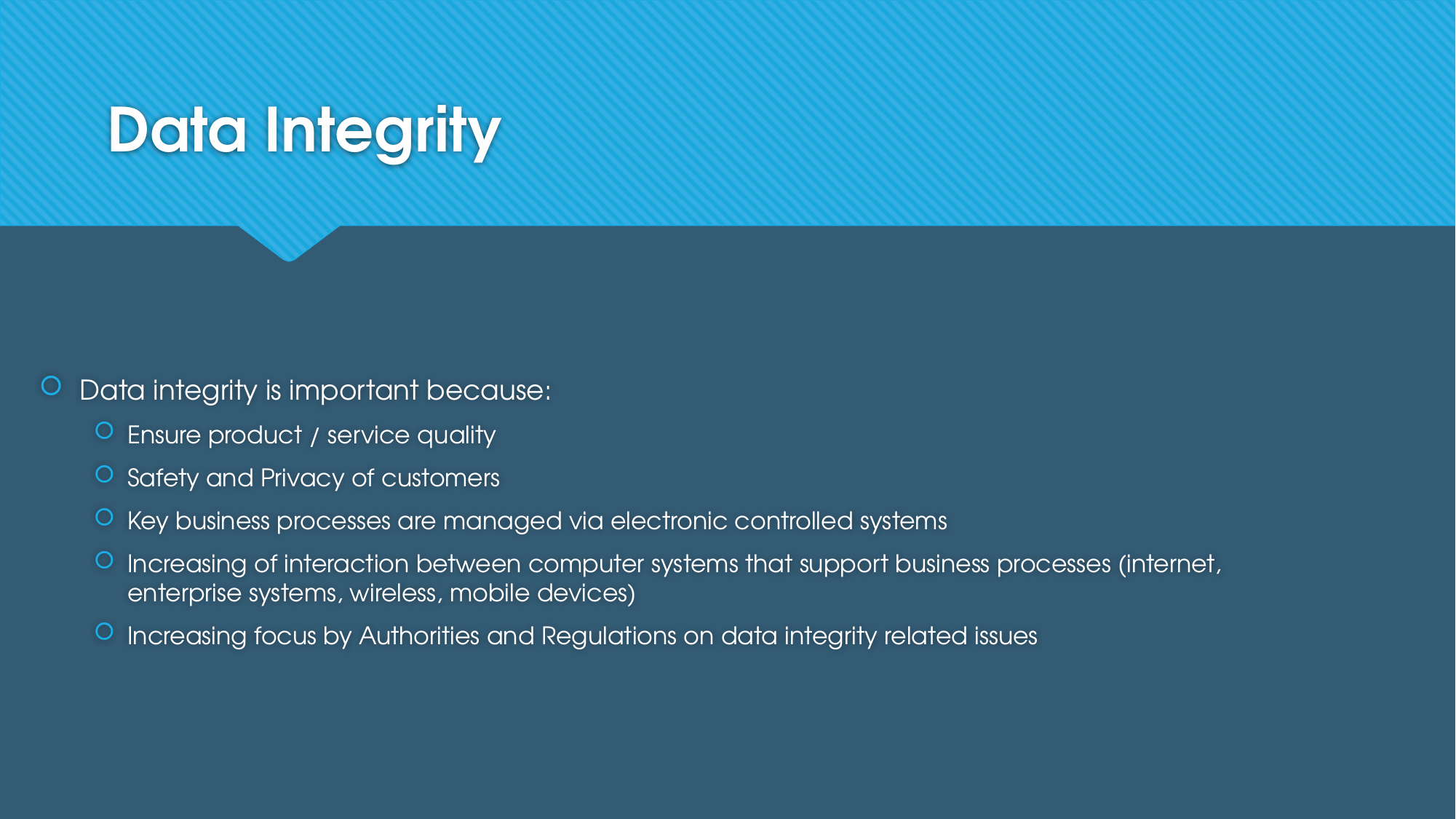

# Data Integrity
Data integrity is important because:
Ensure product / service quality
Safety and Privacy of customers
Key business processes are managed via electronic controlled systems
Increasing of interaction between computer systems that support business processes (internet, enterprise systems, wireless, mobile devices)
Increasing focus by Authorities and Regulations on data integrity related issues